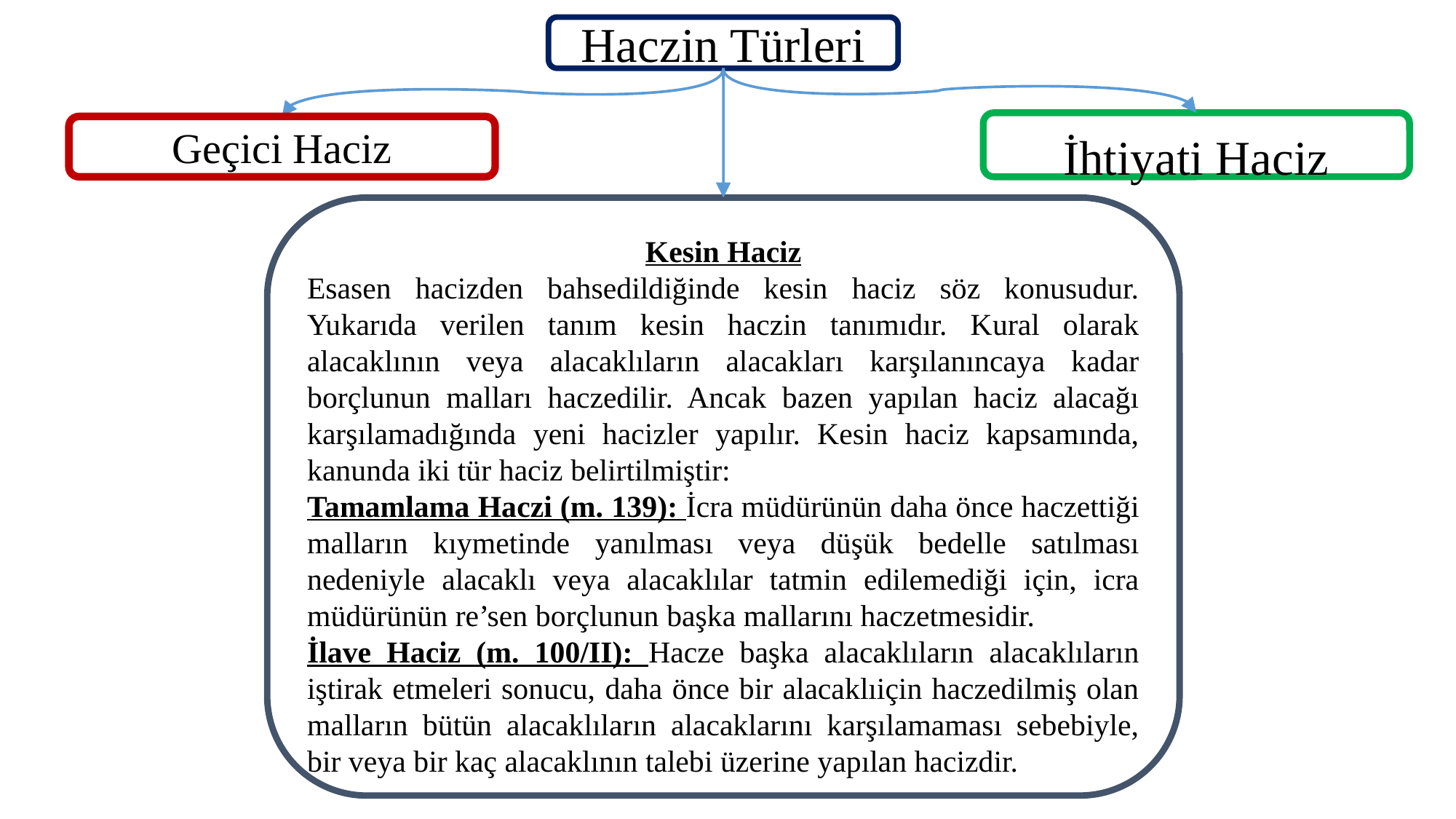

Haczin Türleri

İhtiyati Haciz

Geçici Haciz
Kesin Haciz
Esasen hacizden bahsedildiğinde kesin haciz söz konusudur. Yukarıda verilen tanım kesin haczin tanımıdır. Kural olarak alacaklının veya alacaklıların alacakları karşılanıncaya kadar borçlunun malları haczedilir. Ancak bazen yapılan haciz alacağı karşılamadığında yeni hacizler yapılır. Kesin haciz kapsamında, kanunda iki tür haciz belirtilmiştir:
Tamamlama Haczi (m. 139): İcra müdürünün daha önce haczettiği malların kıymetinde yanılması veya düşük bedelle satılması nedeniyle alacaklı veya alacaklılar tatmin edilemediği için, icra müdürünün re’sen borçlunun başka mallarını haczetmesidir.
İlave Haciz (m. 100/II): Hacze başka alacaklıların alacaklıların iştirak etmeleri sonucu, daha önce bir alacaklıiçin haczedilmiş olan malların bütün alacaklıların alacaklarını karşılamaması sebebiyle, bir veya bir kaç alacaklının talebi üzerine yapılan hacizdir.